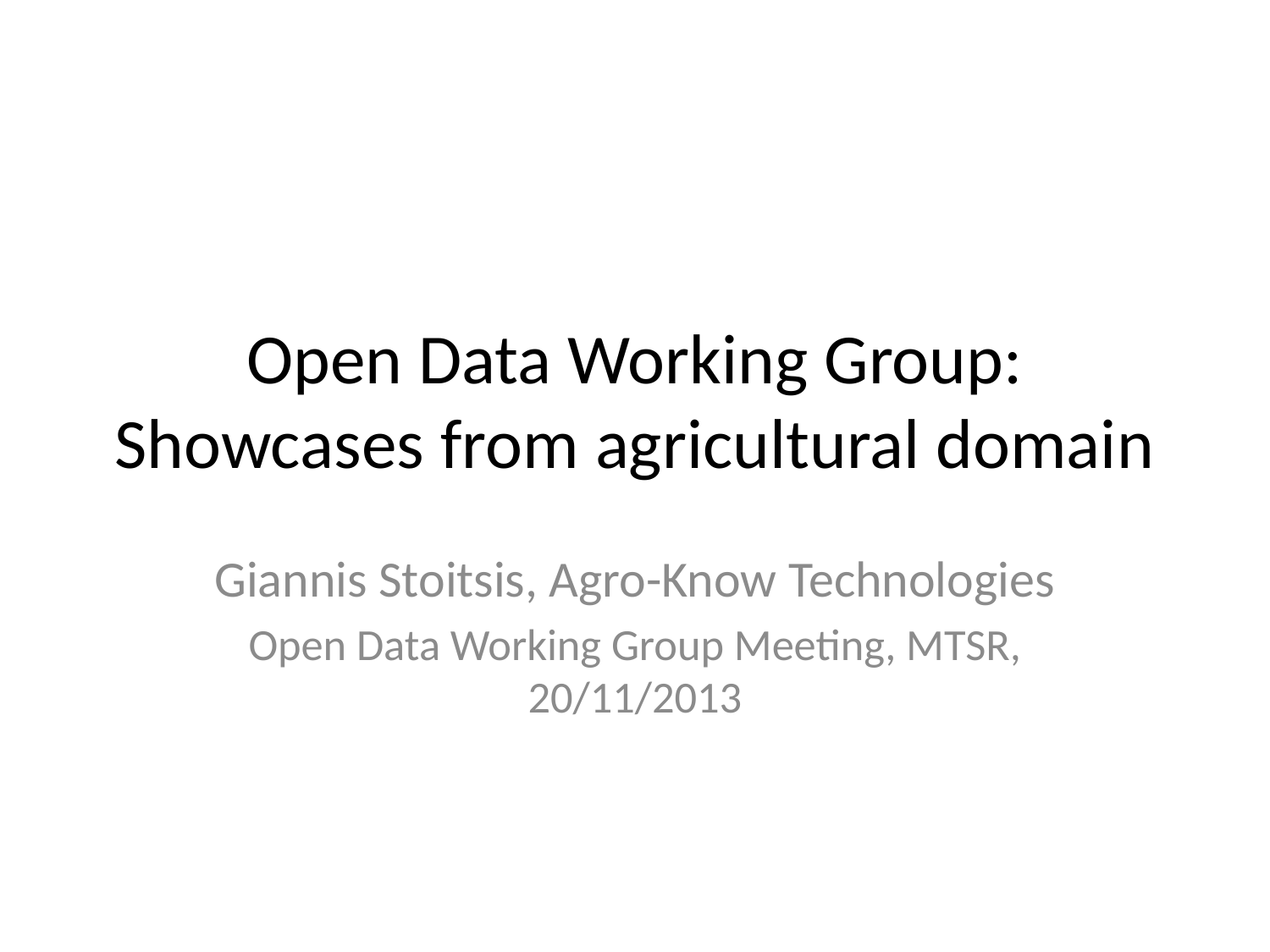

# Open Data Working Group: Showcases from agricultural domain
Giannis Stoitsis, Agro-Know Technologies
Open Data Working Group Meeting, MTSR, 20/11/2013